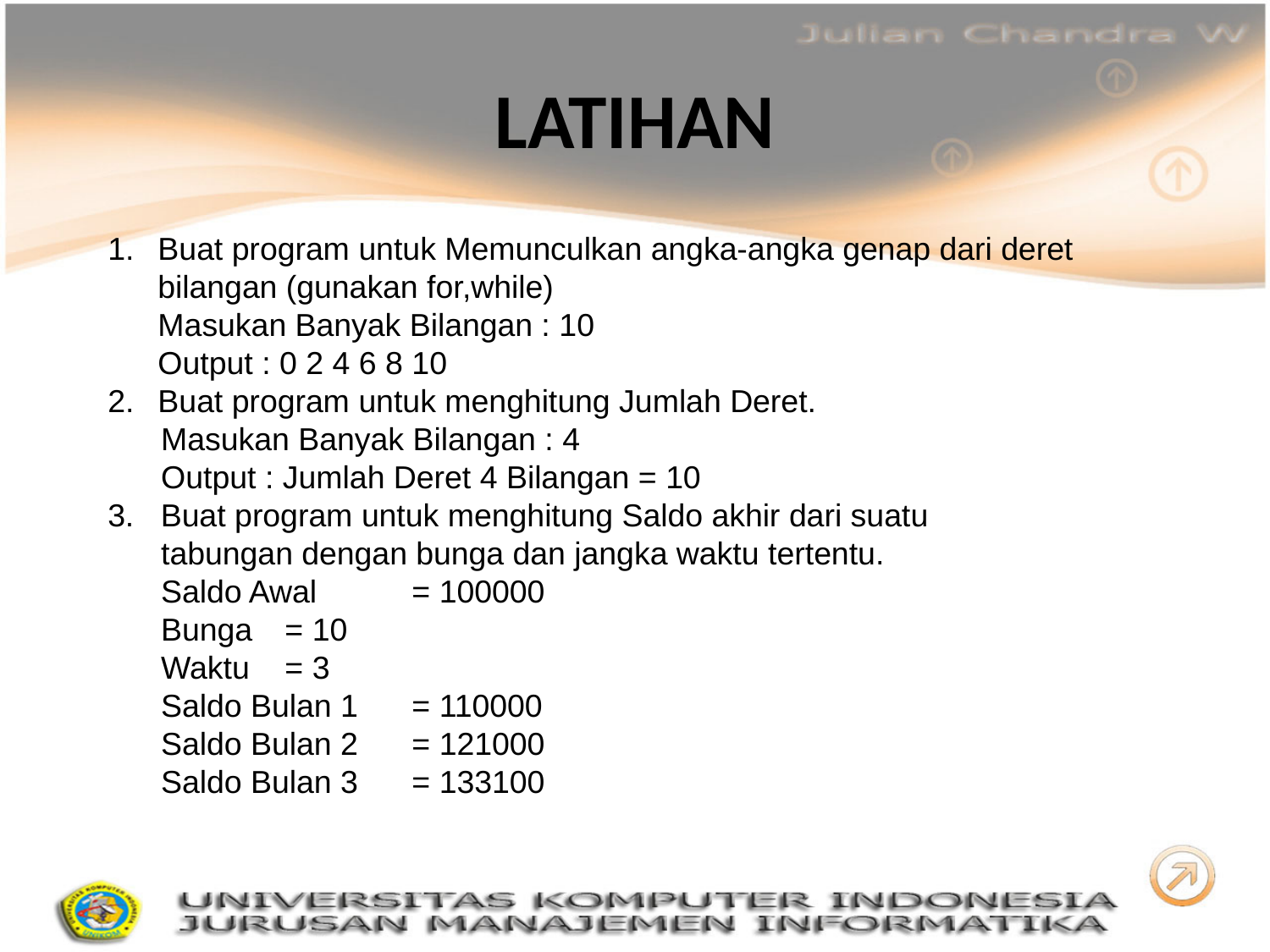

# LATIHAN
Buat program untuk Memunculkan angka-angka genap dari deret bilangan (gunakan for,while)
	Masukan Banyak Bilangan : 10
	Output : 0 2 4 6 8 10
Buat program untuk menghitung Jumlah Deret.
      Masukan Banyak Bilangan : 4
      Output : Jumlah Deret 4 Bilangan = 10
3.   Buat program untuk menghitung Saldo akhir dari suatu
      tabungan dengan bunga dan jangka waktu tertentu.
      Saldo Awal	= 100000
      Bunga 	= 10
      Waktu	= 3
      Saldo Bulan 1	= 110000
      Saldo Bulan 2	= 121000
      Saldo Bulan 3	= 133100